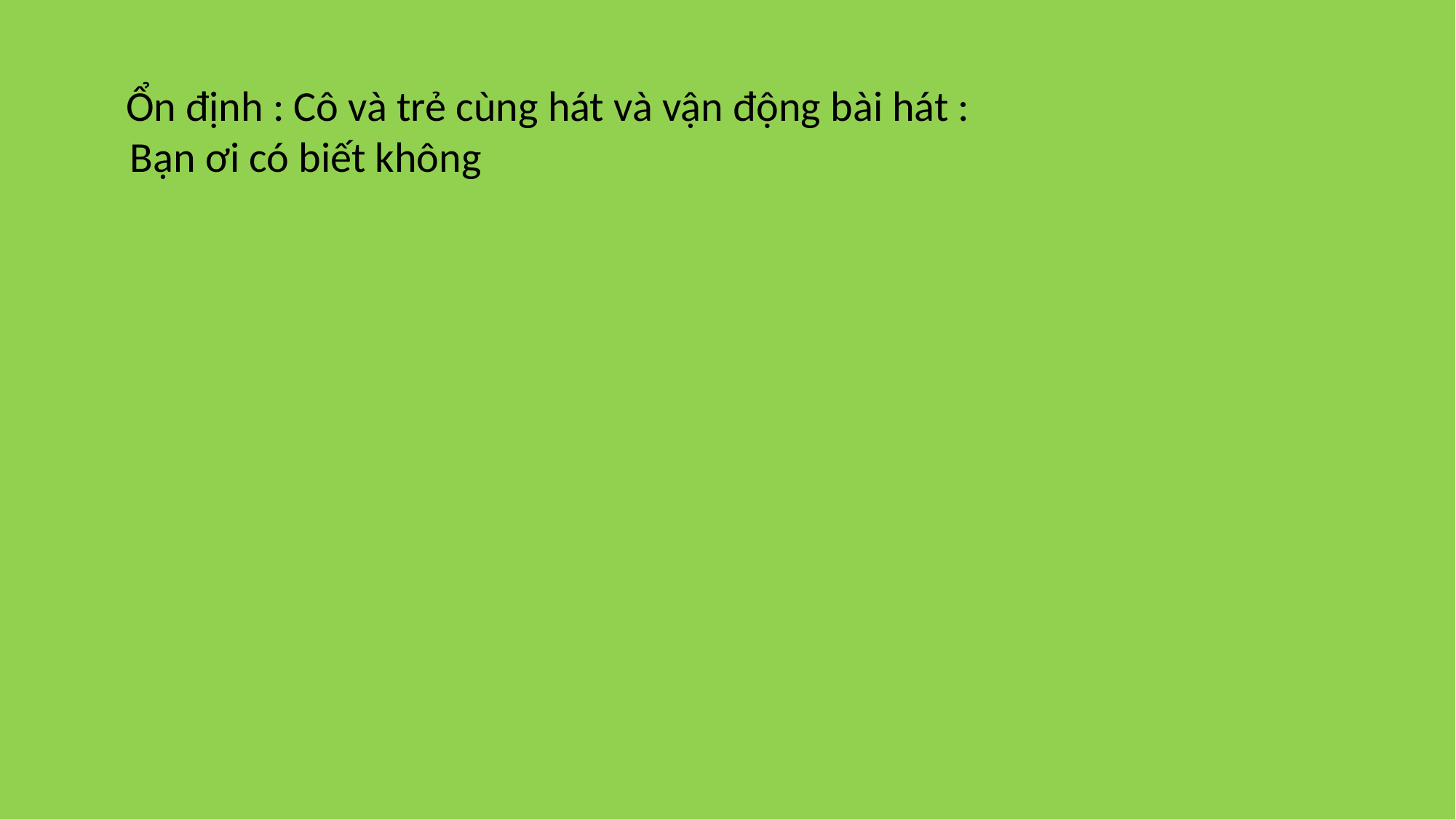

# Ổn định : Cô và trẻ cùng hát và vận động bài hát : Bạn ơi có biết không